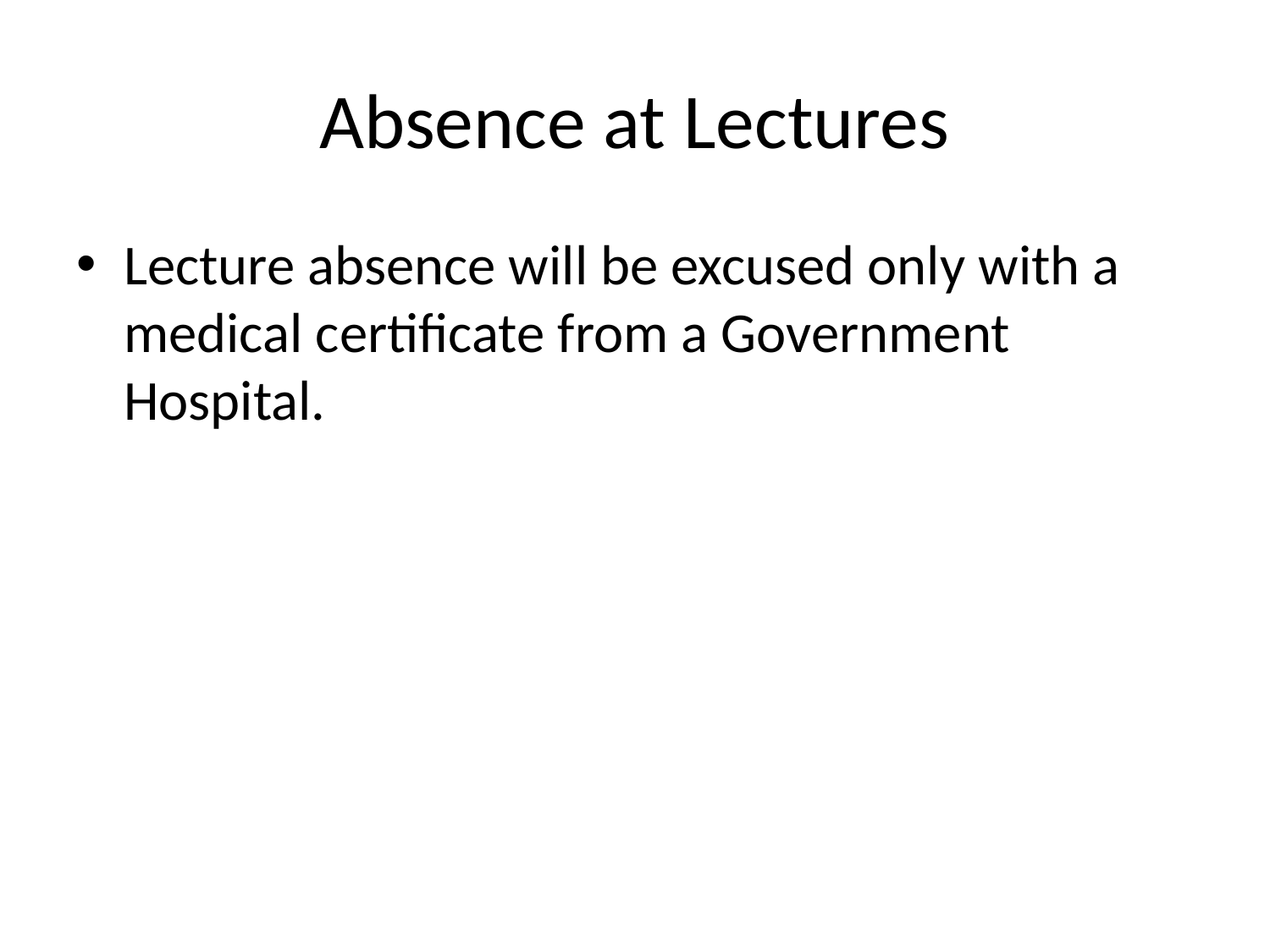

# Absence at Lectures
Lecture absence will be excused only with a medical certificate from a Government Hospital.